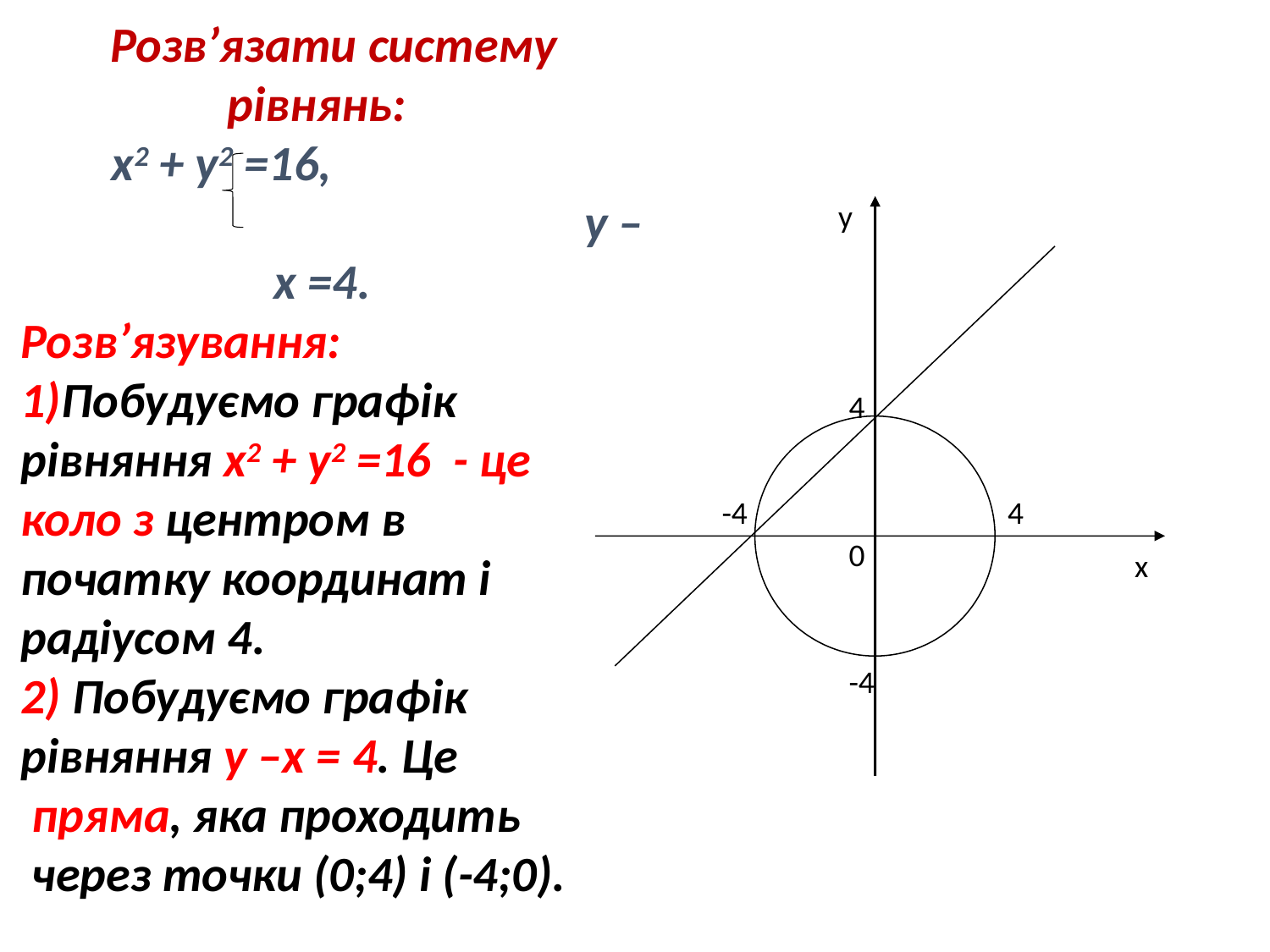

Розв’язати систему рівнянь:
        x2 + y2 =16,                                                                               y – x =4.
Розв’язування:
1)Побудуємо графік
рівняння x2 + y2 =16  - це
коло з центром в
початку координат і
радіусом 4.
2) Побудуємо графік
рівняння y –x = 4. Це
 пряма, яка проходить
 через точки (0;4) і (-4;0).

у

4

-4
4
0

x
-4